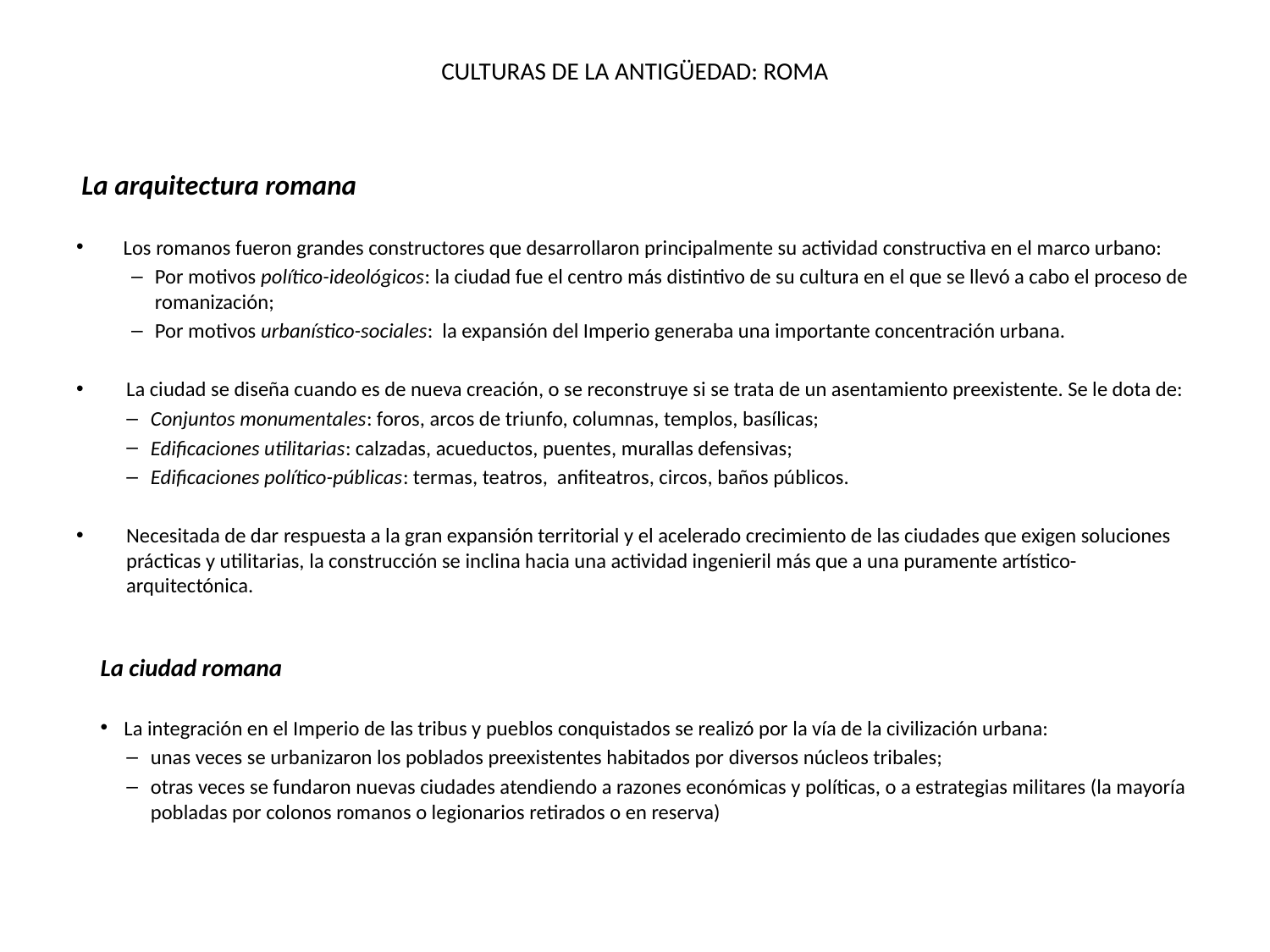

# CULTURAS DE LA ANTIGÜEDAD: ROMA

 La arquitectura romana

Los romanos fueron grandes constructores que desarrollaron principalmente su actividad constructiva en el marco urbano:
Por motivos político-ideológicos: la ciudad fue el centro más distintivo de su cultura en el que se llevó a cabo el proceso de romanización;
Por motivos urbanístico-sociales:  la expansión del Imperio generaba una importante concentración urbana.

La ciudad se diseña cuando es de nueva creación, o se reconstruye si se trata de un asentamiento preexistente. Se le dota de:
Conjuntos monumentales: foros, arcos de triunfo, columnas, templos, basílicas;
Edificaciones utilitarias: calzadas, acueductos, puentes, murallas defensivas;
Edificaciones político-públicas: termas, teatros,  anfiteatros, circos, baños públicos.

Necesitada de dar respuesta a la gran expansión territorial y el acelerado crecimiento de las ciudades que exigen soluciones prácticas y utilitarias, la construcción se inclina hacia una actividad ingenieril más que a una puramente artístico-arquitectónica.

La ciudad romana

La integración en el Imperio de las tribus y pueblos conquistados se realizó por la vía de la civilización urbana:
unas veces se urbanizaron los poblados preexistentes habitados por diversos núcleos tribales;
otras veces se fundaron nuevas ciudades atendiendo a razones económicas y políticas, o a estrategias militares (la mayoría pobladas por colonos romanos o legionarios retirados o en reserva)